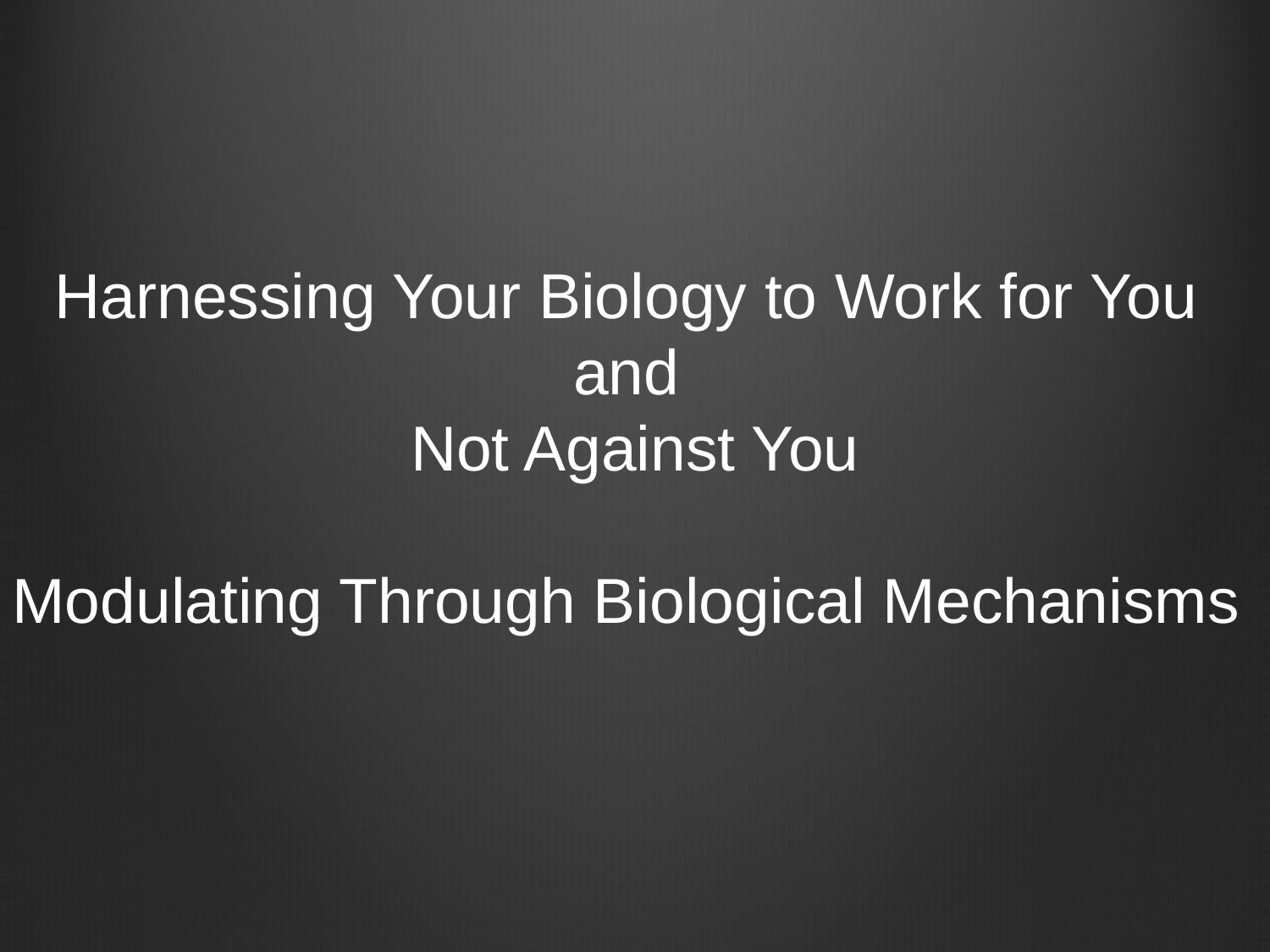

Harnessing Your Biology to Work for You
and
Not Against You

Modulating Through Biological Mechanisms